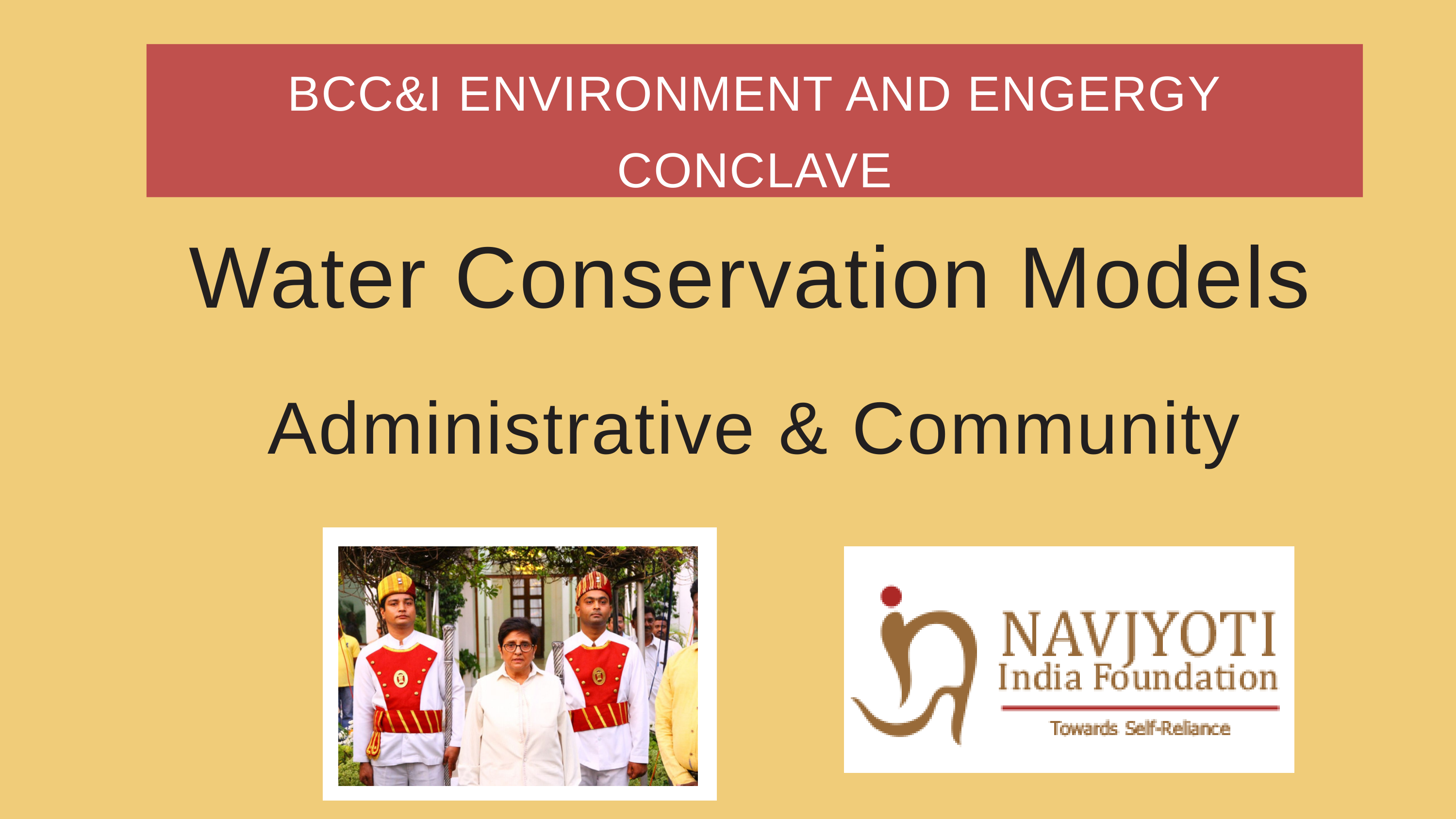

BCC&I ENVIRONMENT AND ENGERGY CONCLAVE
  Water Conservation Models
 Administrative & Community